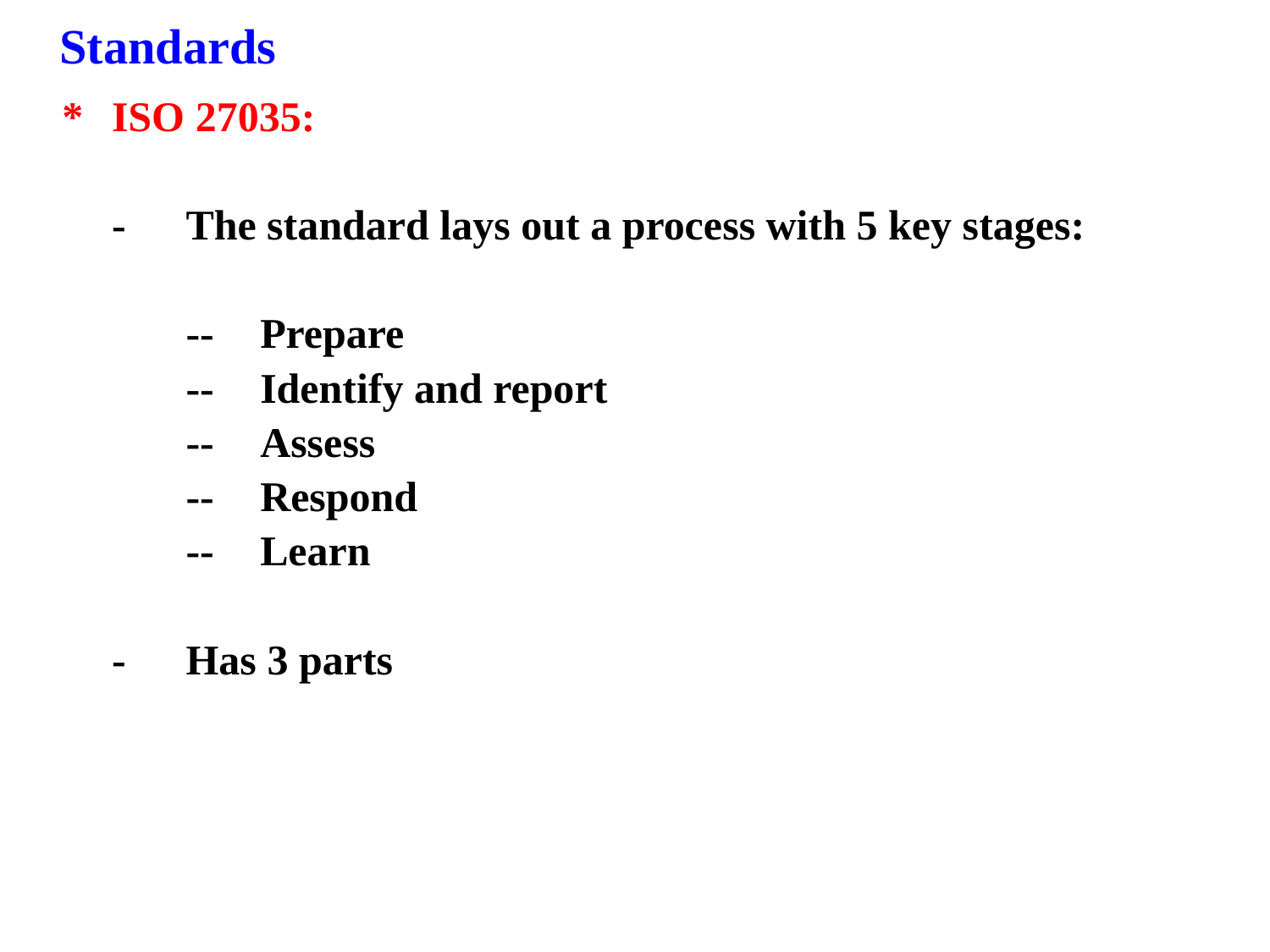

Standards
*	ISO 27035:

	-	The standard lays out a process with 5 key stages:

		--	Prepare
		--	Identify and report
		--	Assess
		--	Respond
		--	Learn

	-	Has 3 parts